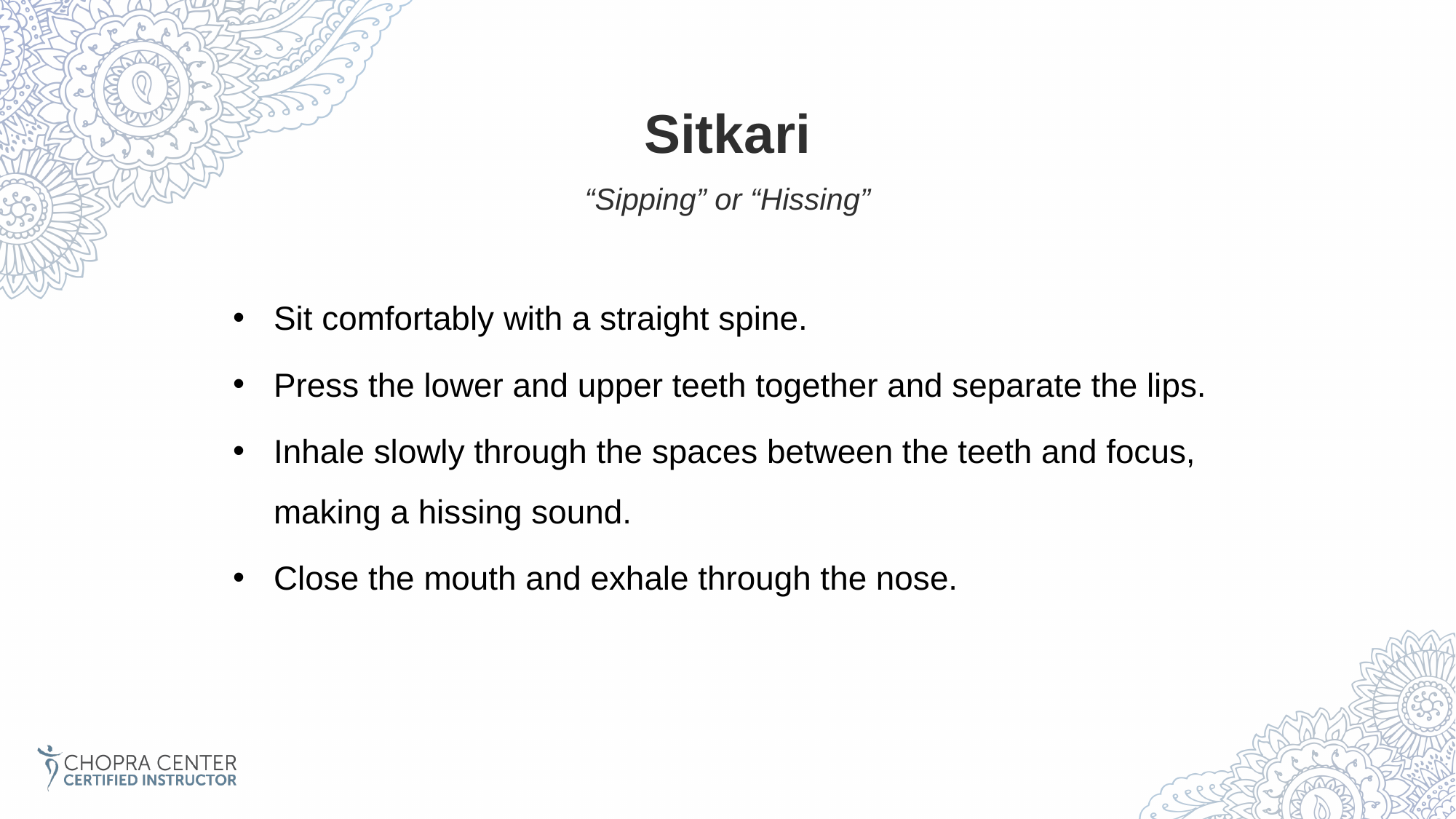

Sitkari
“Sipping” or “Hissing”

Sit comfortably with a straight spine.
Press the lower and upper teeth together and separate the lips.
Inhale slowly through the spaces between the teeth and focus, making a hissing sound.
Close the mouth and exhale through the nose.